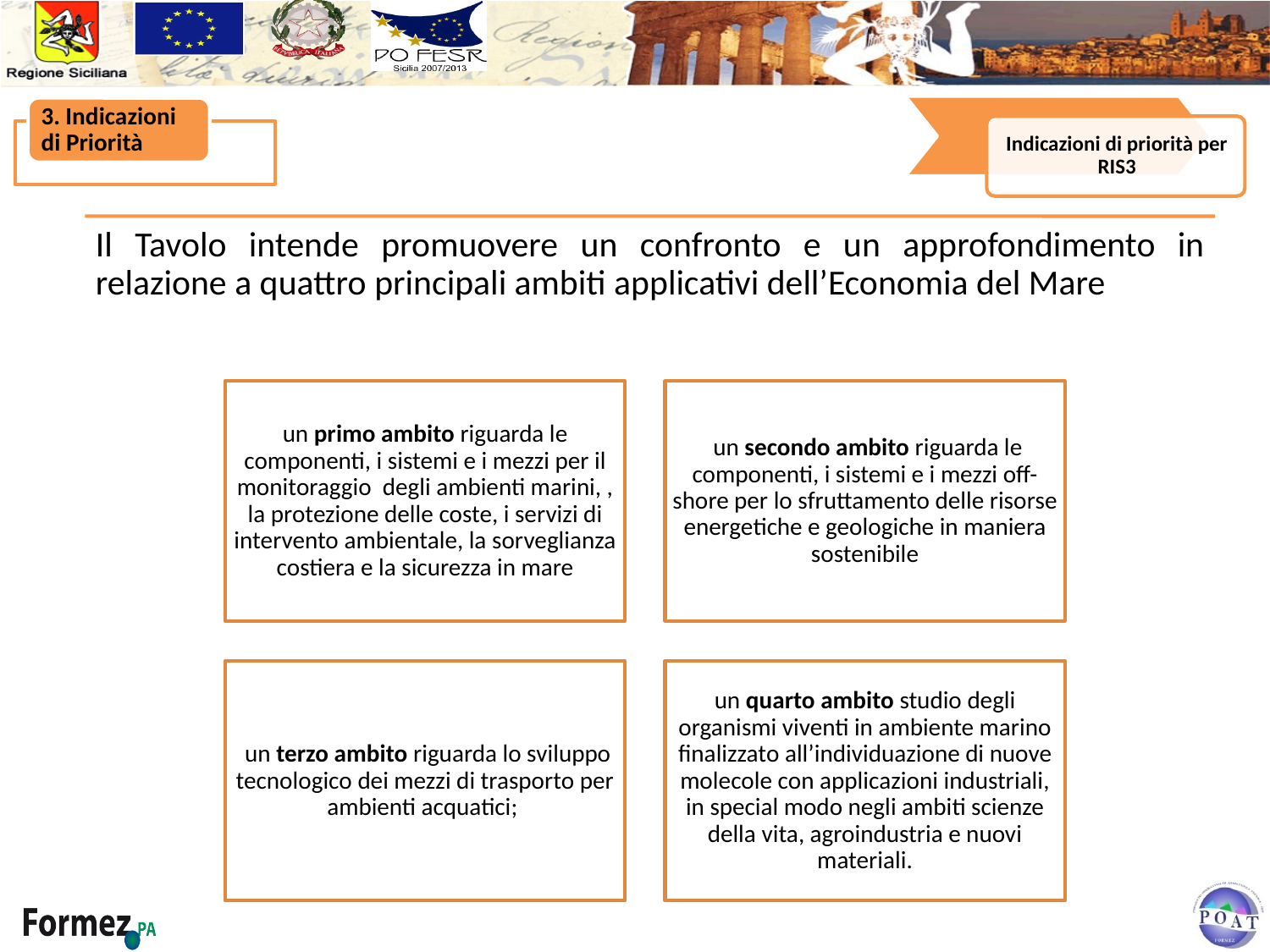

3. Indicazioni di Priorità
Indicazioni di priorità per RIS3
Il Tavolo intende promuovere un confronto e un approfondimento in relazione a quattro principali ambiti applicativi dell’Economia del Mare
un primo ambito riguarda le componenti, i sistemi e i mezzi per il monitoraggio  degli ambienti marini, , la protezione delle coste, i servizi di intervento ambientale, la sorveglianza costiera e la sicurezza in mare
 un secondo ambito riguarda le componenti, i sistemi e i mezzi off-shore per lo sfruttamento delle risorse energetiche e geologiche in maniera sostenibile
 un terzo ambito riguarda lo sviluppo tecnologico dei mezzi di trasporto per ambienti acquatici;
un quarto ambito studio degli organismi viventi in ambiente marino finalizzato all’individuazione di nuove molecole con applicazioni industriali, in special modo negli ambiti scienze della vita, agroindustria e nuovi materiali.